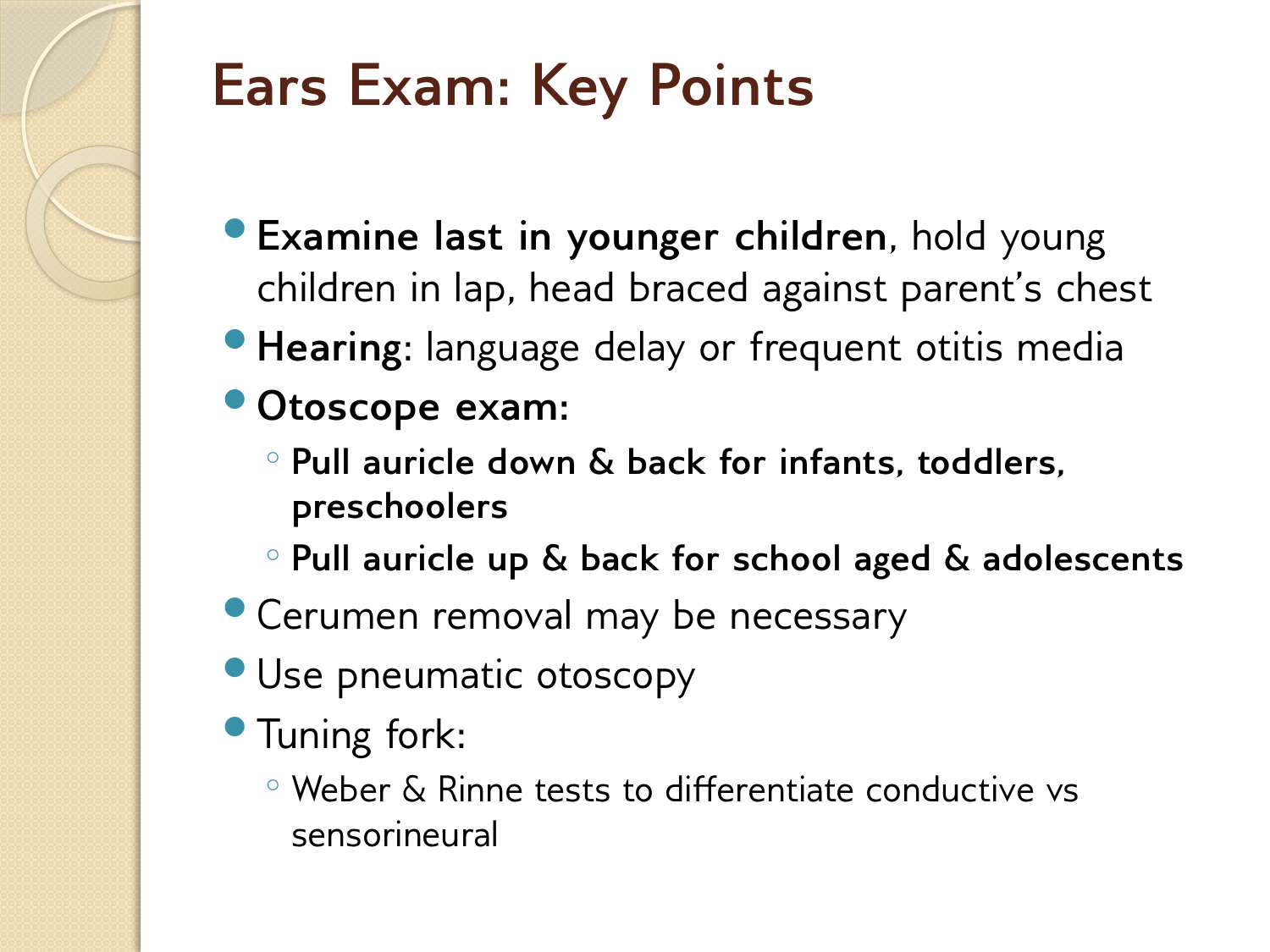

# Ears Exam: Key Points
Examine last in younger children, hold young children in lap, head braced against parent’s chest
Hearing: language delay or frequent otitis media
Otoscope exam:
Pull auricle down & back for infants, toddlers, preschoolers
Pull auricle up & back for school aged & adolescents
Cerumen removal may be necessary
Use pneumatic otoscopy
Tuning fork:
Weber & Rinne tests to differentiate conductive vs sensorineural